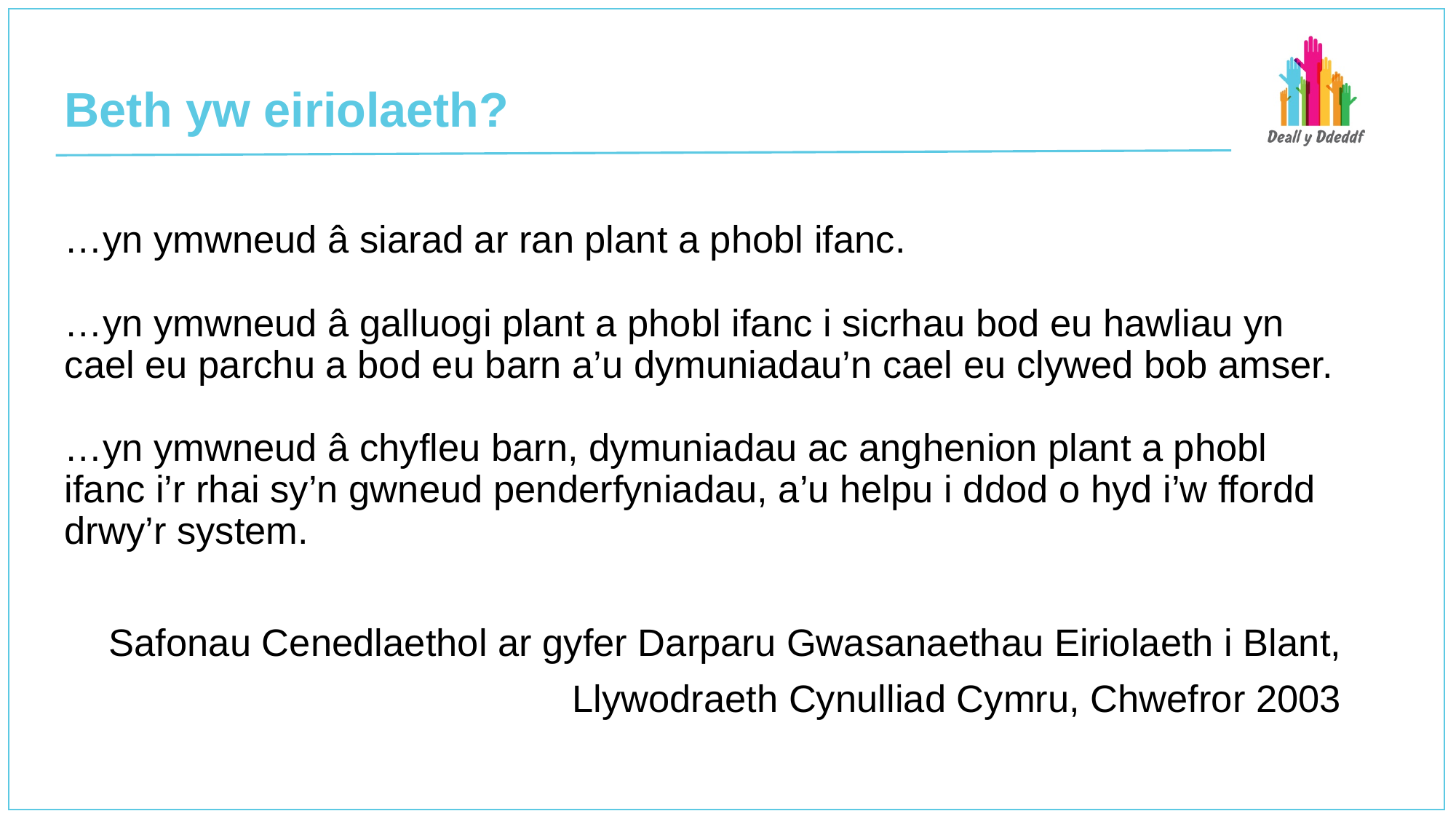

# Beth yw eiriolaeth?

…yn ymwneud â siarad ar ran plant a phobl ifanc.

…yn ymwneud â galluogi plant a phobl ifanc i sicrhau bod eu hawliau yn cael eu parchu a bod eu barn a’u dymuniadau’n cael eu clywed bob amser.

…yn ymwneud â chyfleu barn, dymuniadau ac anghenion plant a phobl ifanc i’r rhai sy’n gwneud penderfyniadau, a’u helpu i ddod o hyd i’w ffordd drwy’r system.

Safonau Cenedlaethol ar gyfer Darparu Gwasanaethau Eiriolaeth i Blant,
Llywodraeth Cynulliad Cymru, Chwefror 2003